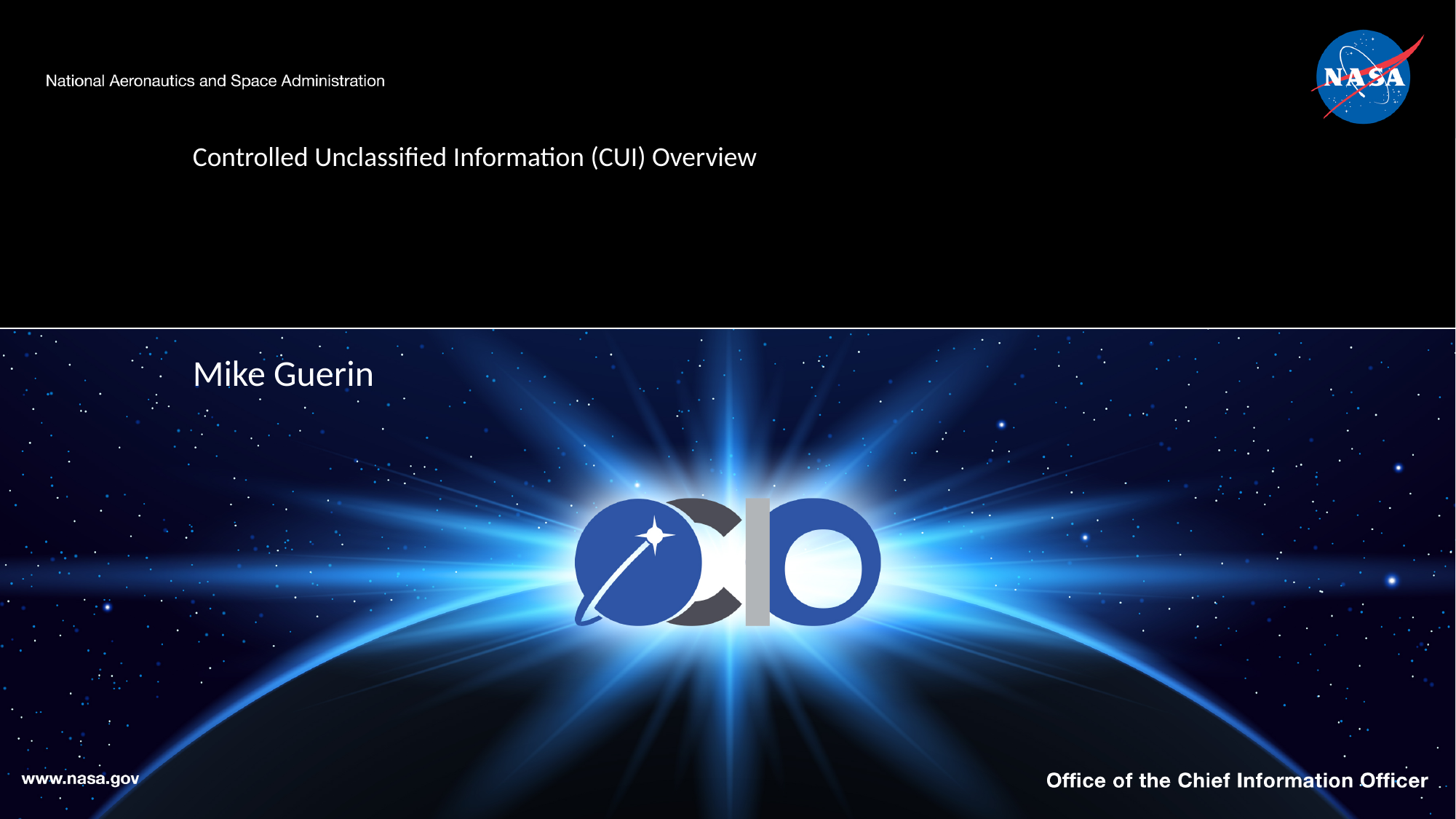

Controlled Unclassified Information (CUI) Overview
Mike Guerin